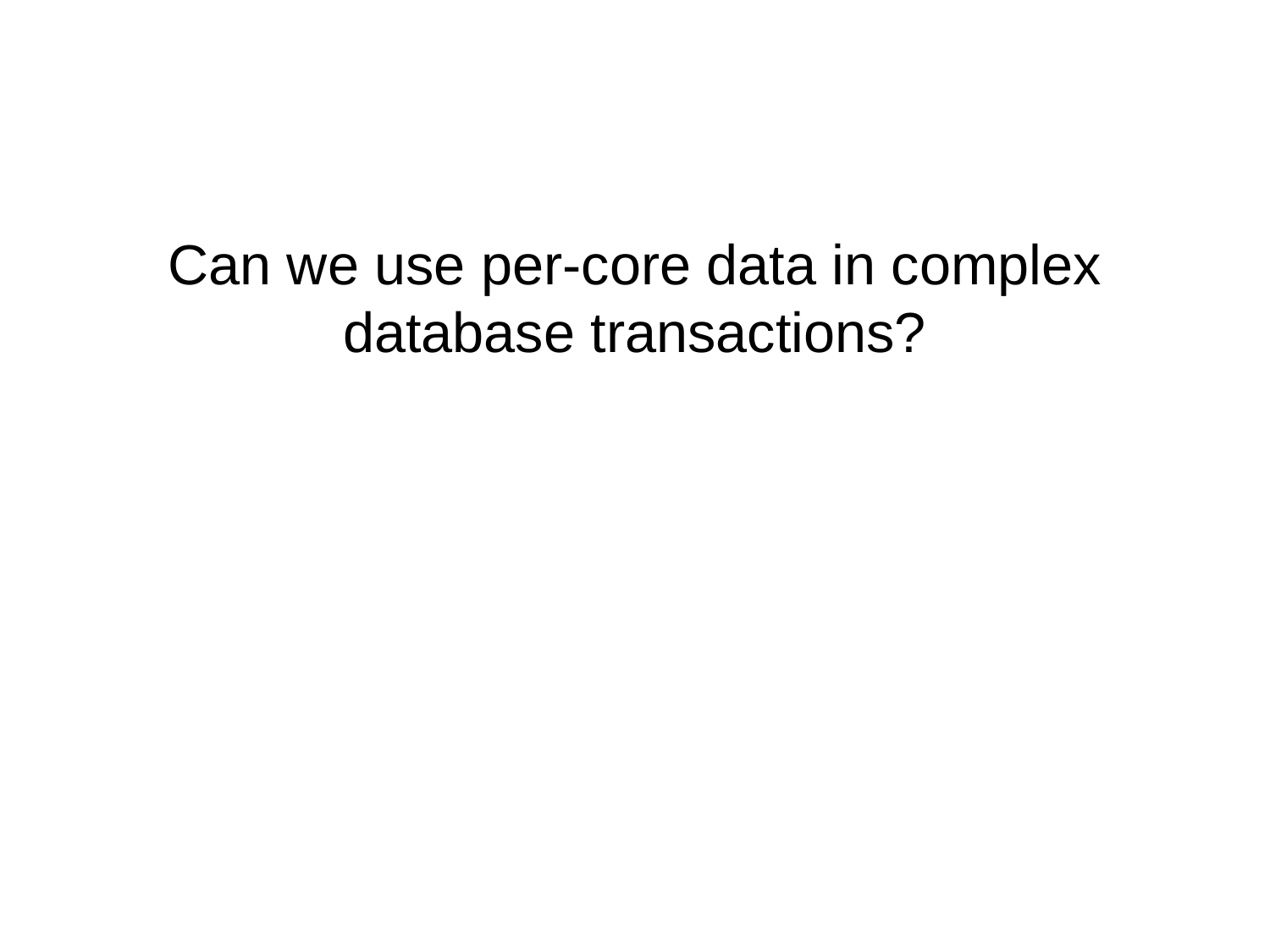

#
Can we use per-core data in complex database transactions?